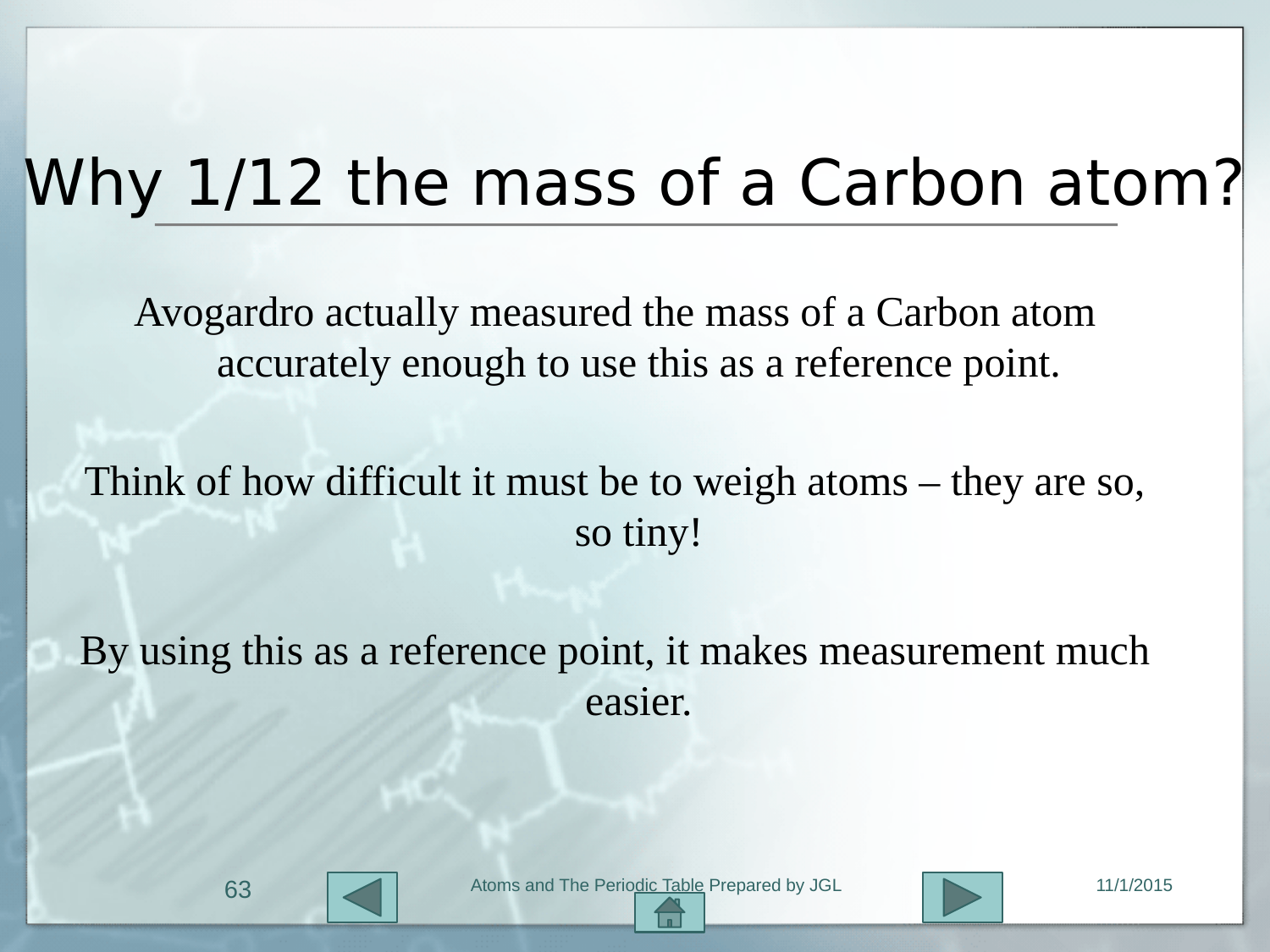

# Why 1/12 the mass of a Carbon atom?
Avogardro actually measured the mass of a Carbon atom accurately enough to use this as a reference point.

Think of how difficult it must be to weigh atoms – they are so, so tiny!

By using this as a reference point, it makes measurement much easier.
63
Atoms and The Periodic Table Prepared by JGL
11/1/2015